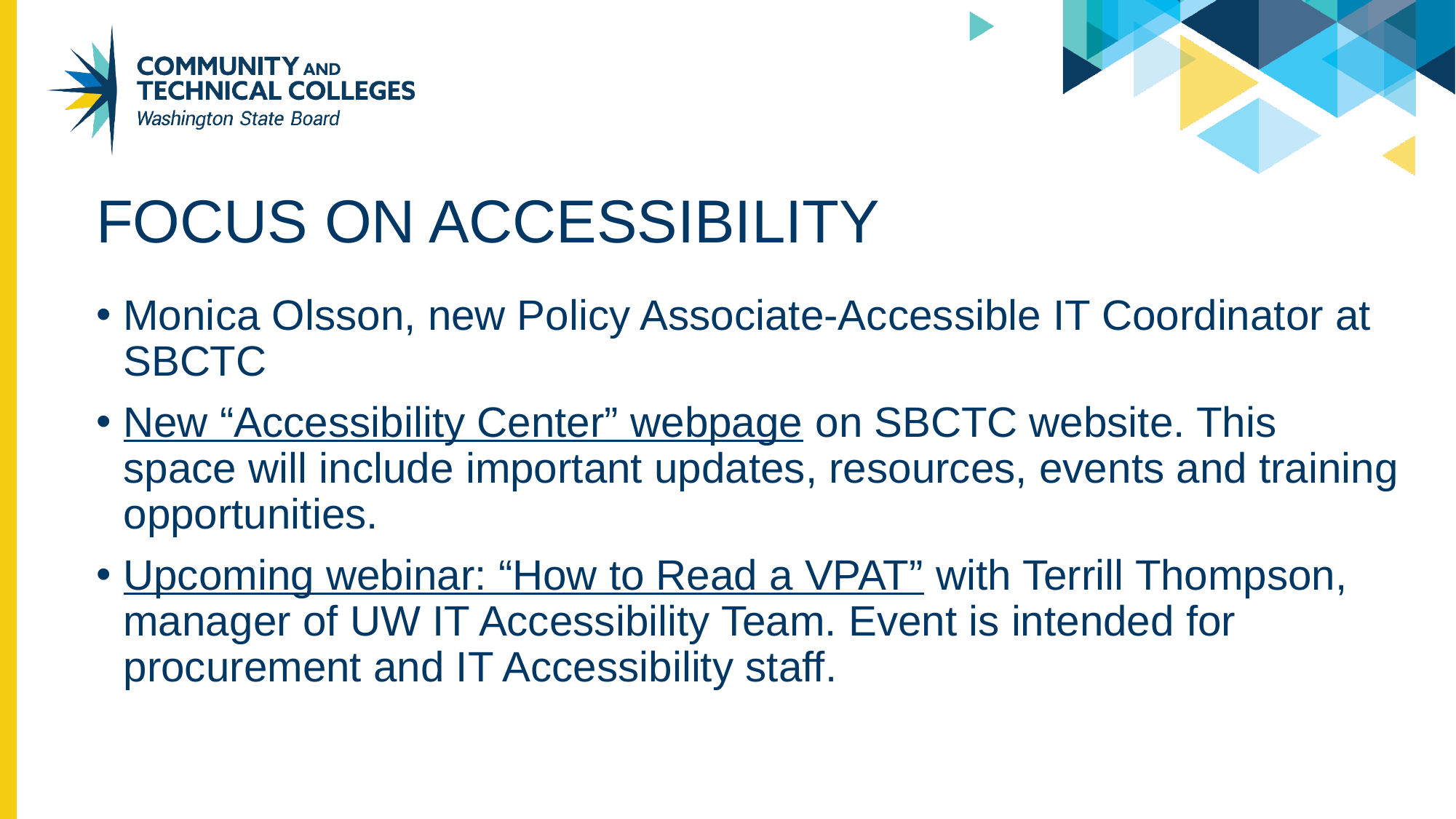

# Focus on Accessibility
Monica Olsson, new Policy Associate-Accessible IT Coordinator at SBCTC
New “Accessibility Center” webpage on SBCTC website. This space will include important updates, resources, events and training opportunities.
Upcoming webinar: “How to Read a VPAT” with Terrill Thompson, manager of UW IT Accessibility Team. Event is intended for procurement and IT Accessibility staff.